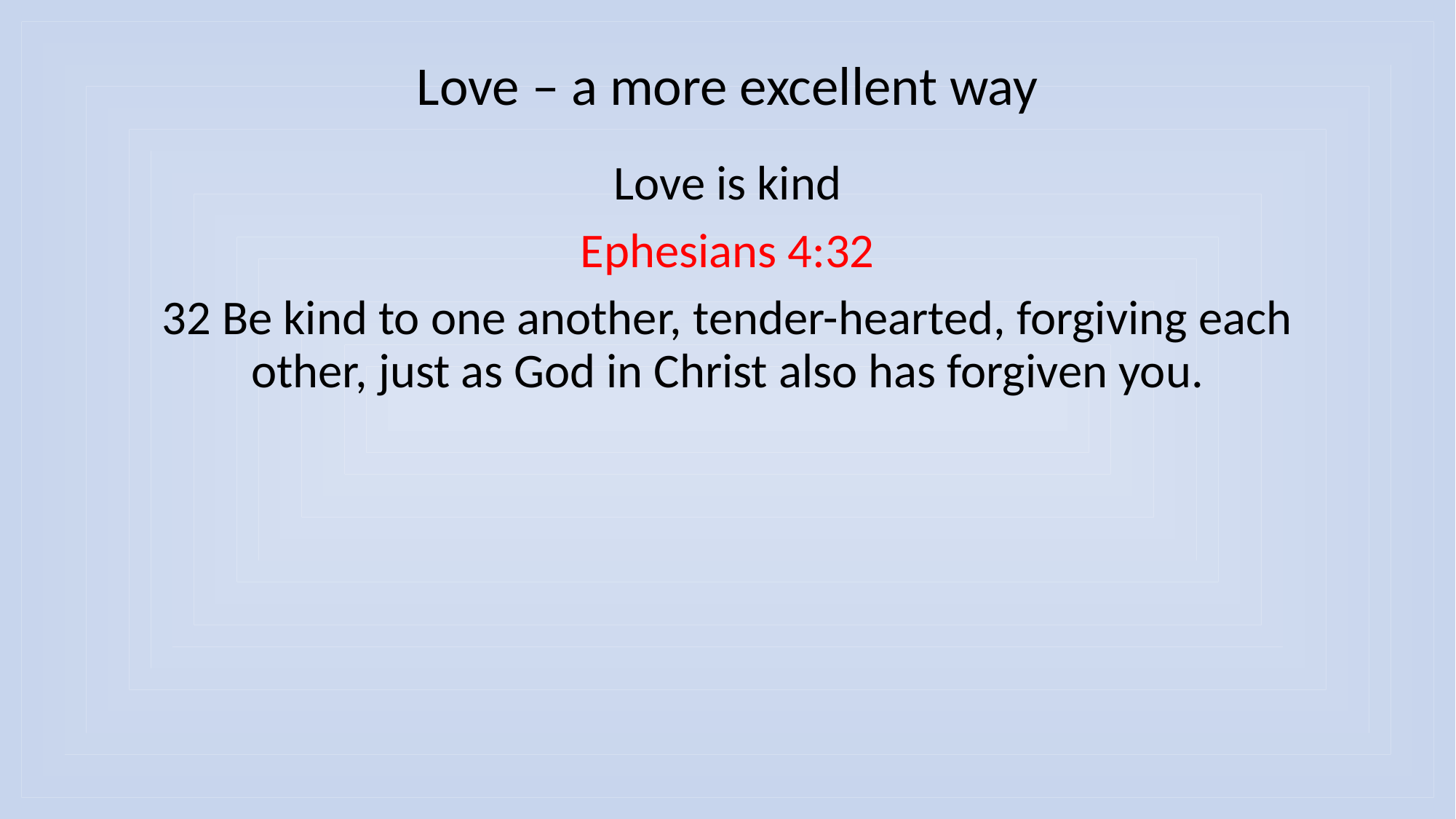

# Love – a more excellent way
Love is kind
Ephesians 4:32
32 Be kind to one another, tender-hearted, forgiving each other, just as God in Christ also has forgiven you.